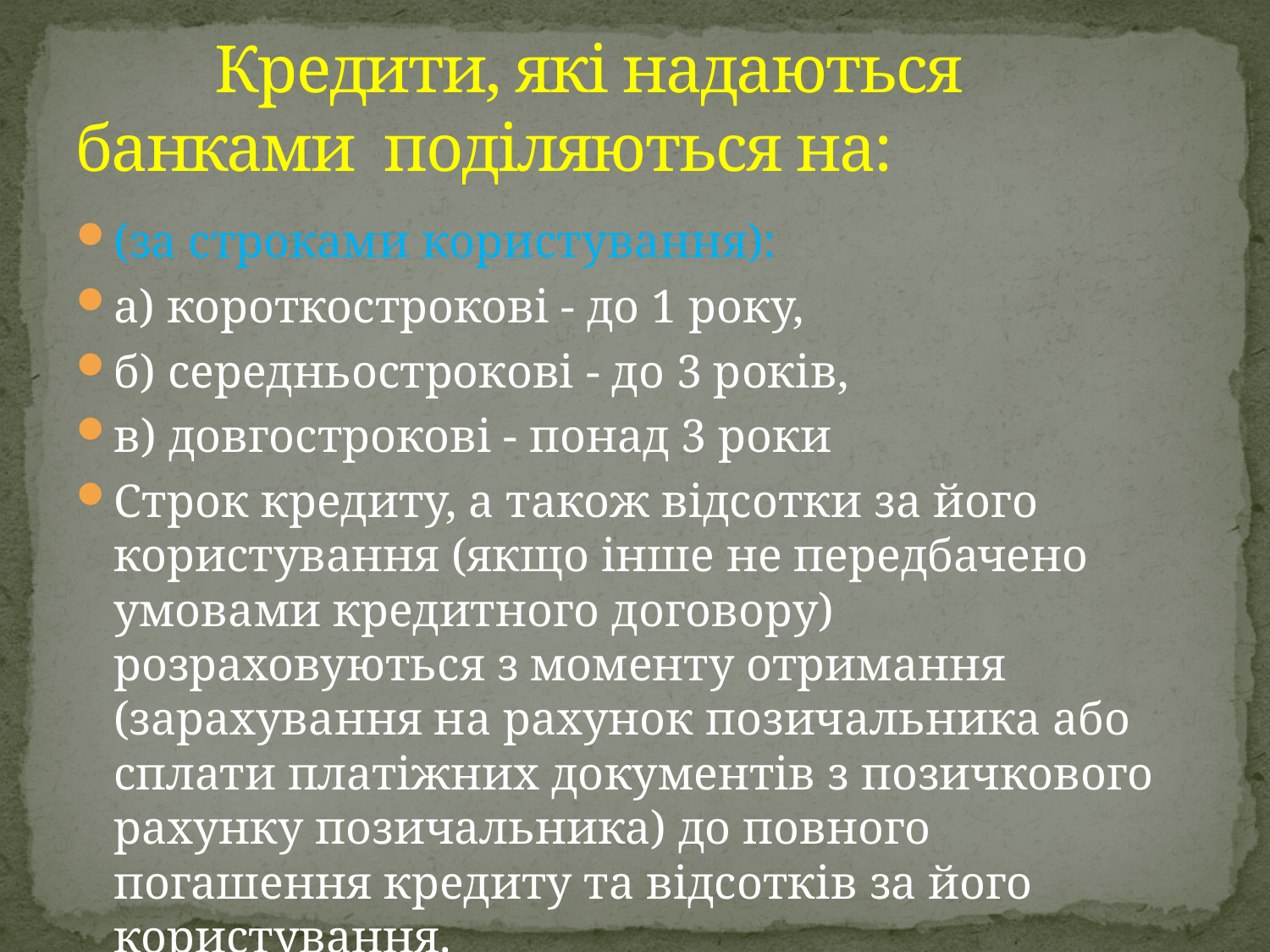

# Кредити, які надаються банками  поділяються на:
(за строками користування):
а) короткострокові - до 1 року,
б) середньострокові - до 3 років,
в) довгострокові - понад 3 роки
Строк кредиту, а також відсотки за його користування (якщо інше не передбачено умовами кредитного договору) розраховуються з моменту отримання (зарахування на рахунок позичальника або сплати платіжних документів з позичкового рахунку позичальника) до повного погашення кредиту та відсотків за його користування.